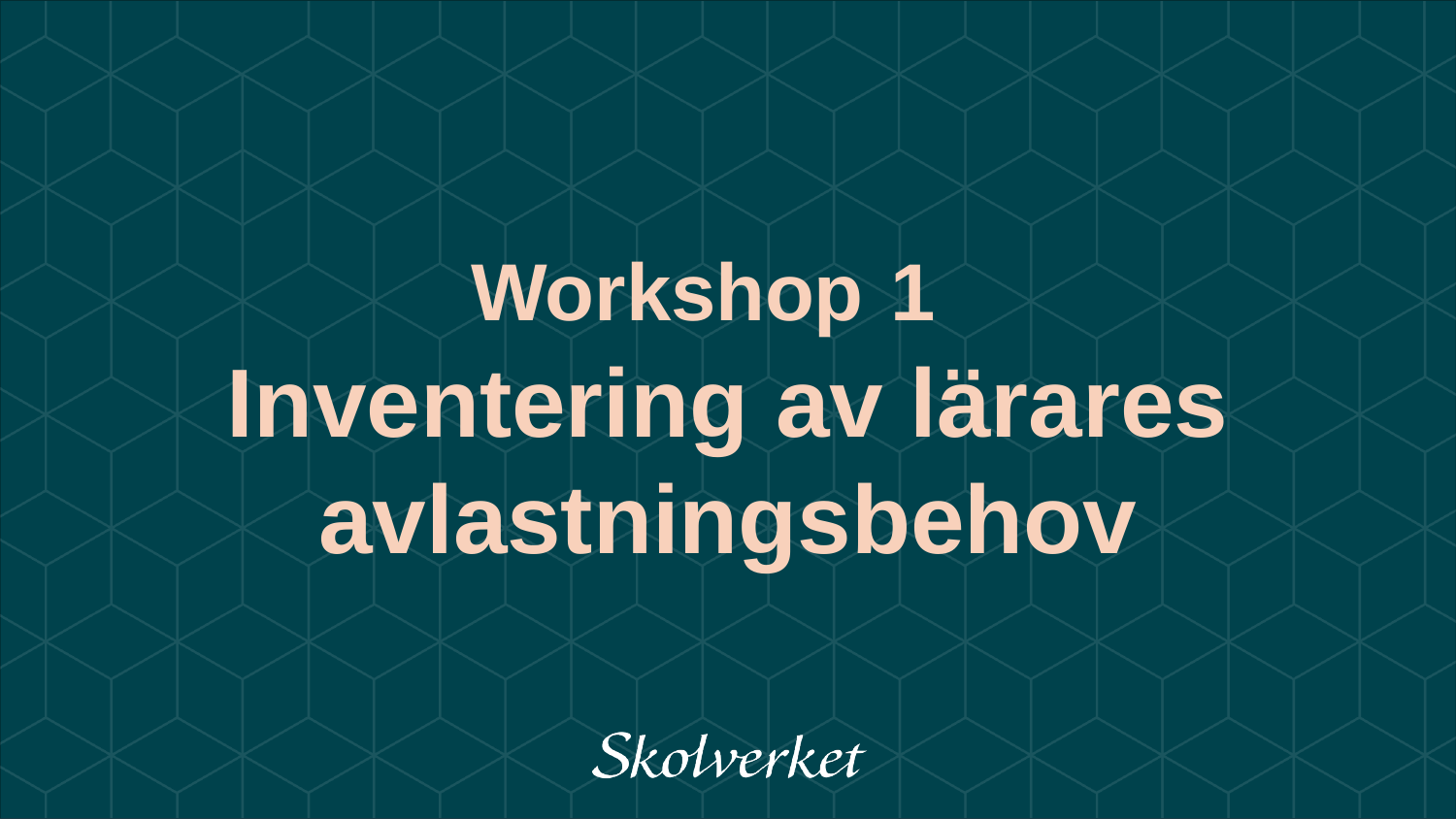

# Workshop 1 Inventering av lärares avlastningsbehov